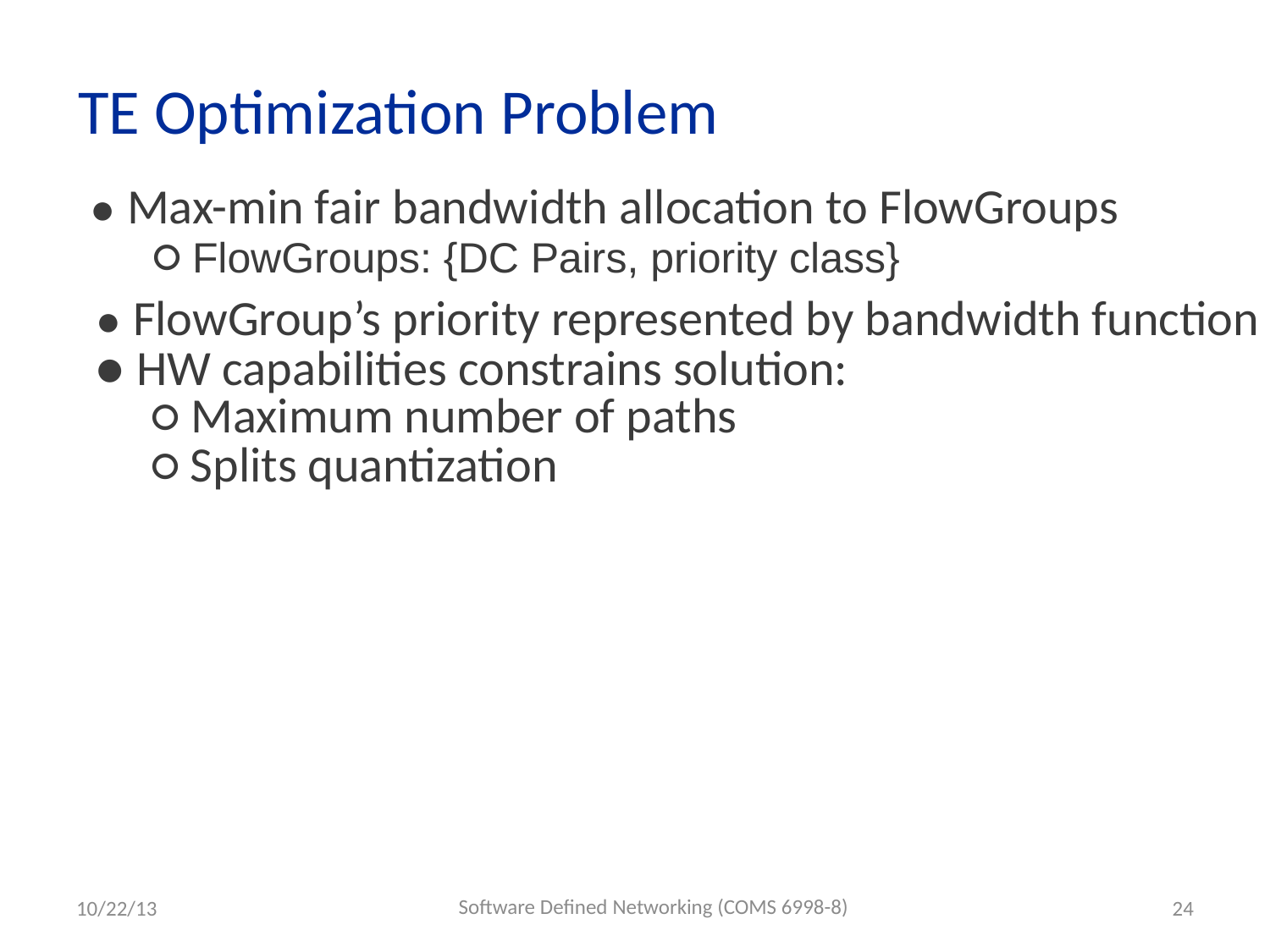

TE Optimization Problem

● Max-min fair bandwidth allocation to FlowGroups
○ FlowGroups: {DC Pairs, priority class}

● FlowGroup’s priority represented by bandwidth function
● HW capabilities constrains solution:

○ Maximum number of paths
○ Splits quantization

Software Defined Networking (COMS 6998-8)
10/22/13
24